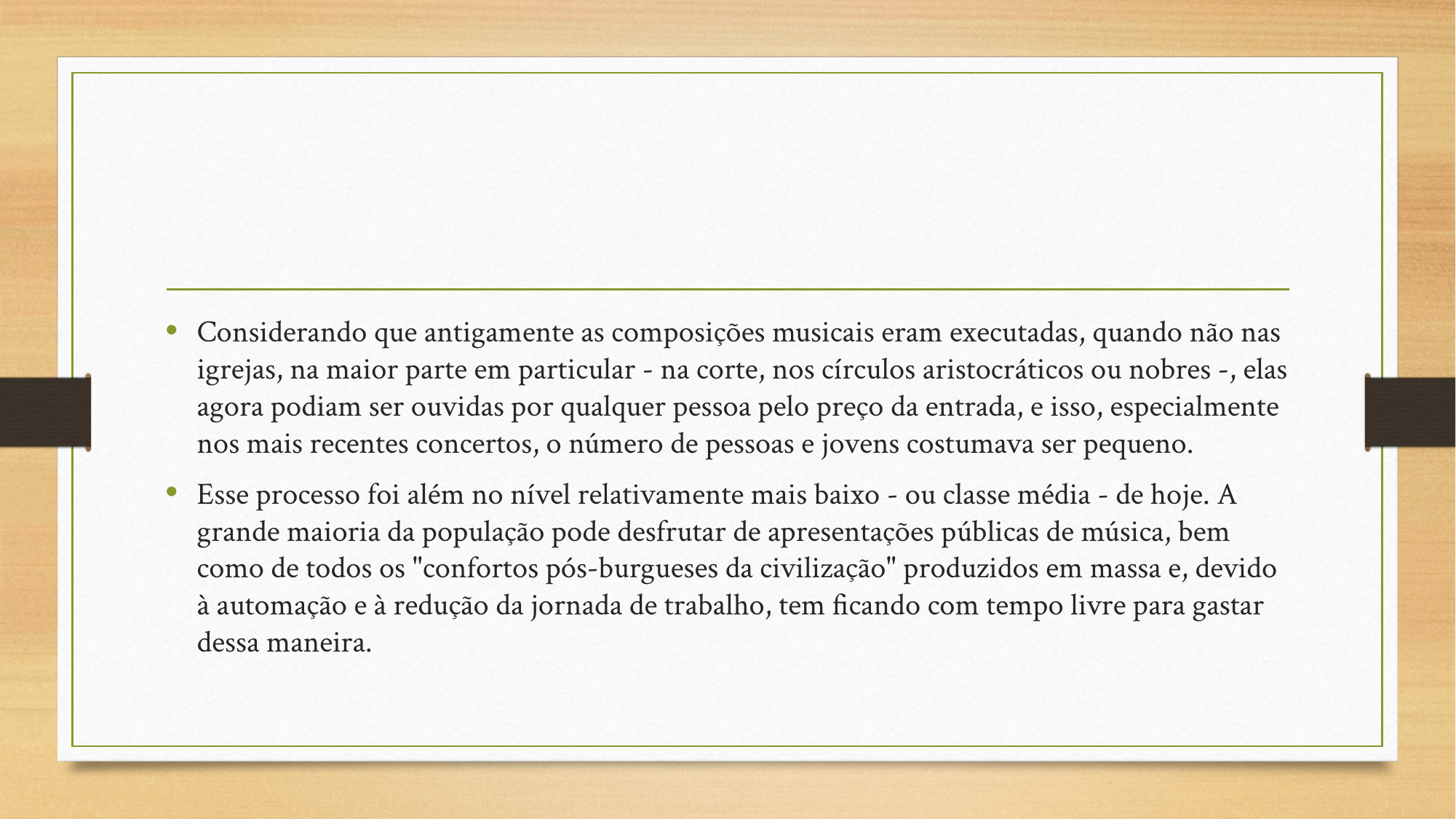

#
Considerando que antigamente as composições musicais eram executadas, quando não nas igrejas, na maior parte em particular - na corte, nos círculos aristocráticos ou nobres -, elas agora podiam ser ouvidas por qualquer pessoa pelo preço da entrada, e isso, especialmente nos mais recentes concertos, o número de pessoas e jovens costumava ser pequeno.
Esse processo foi além no nível relativamente mais baixo - ou classe média - de hoje. A grande maioria da população pode desfrutar de apresentações públicas de música, bem como de todos os "confortos pós-burgueses da civilização" produzidos em massa e, devido à automação e à redução da jornada de trabalho, tem ficando com tempo livre para gastar dessa maneira.